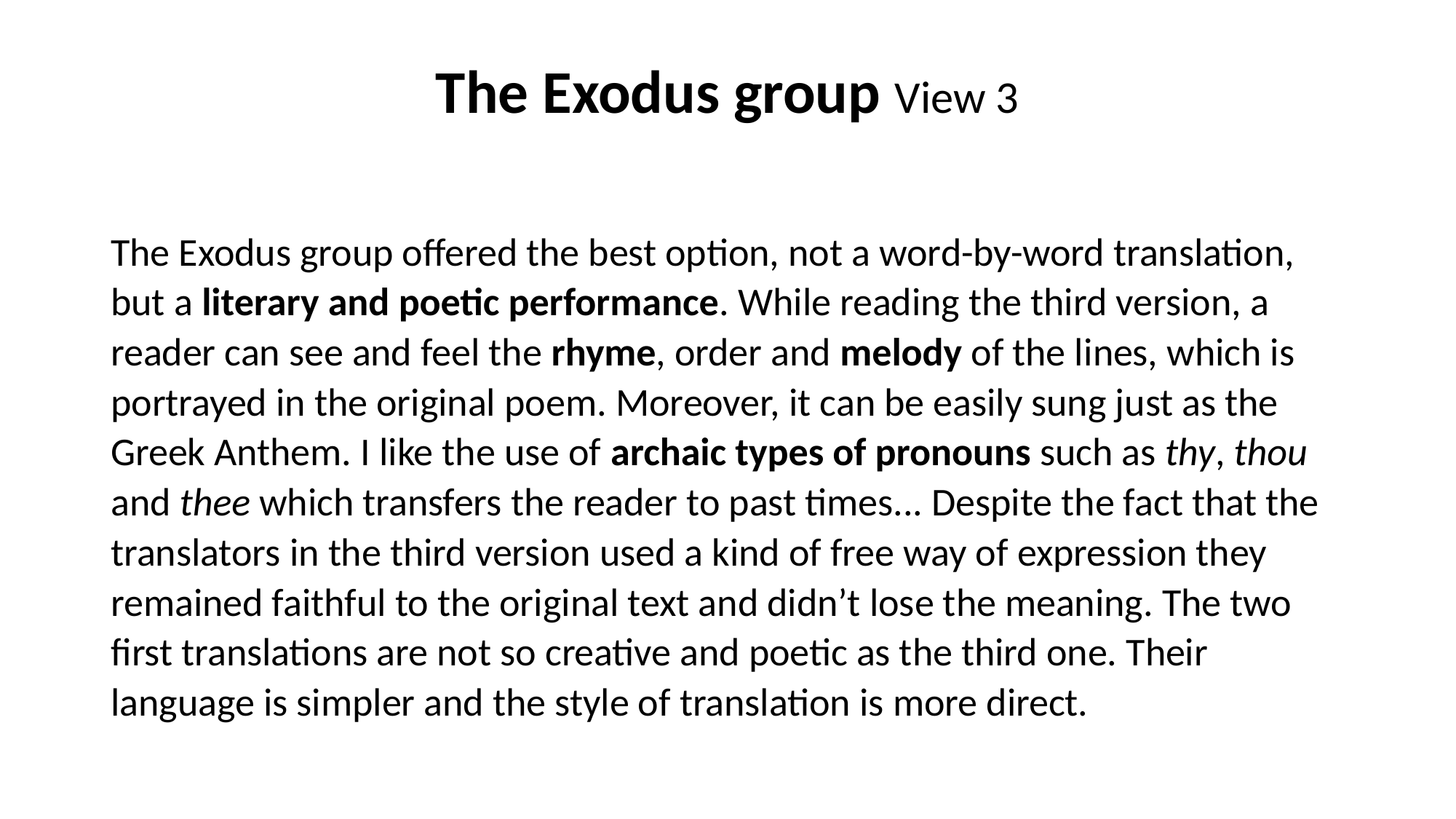

# The Exodus group View 3
The Exodus group offered the best option, not a word-by-word translation, but a literary and poetic performance. While reading the third version, a reader can see and feel the rhyme, order and melody of the lines, which is portrayed in the original poem. Moreover, it can be easily sung just as the Greek Anthem. I like the use of archaic types of pronouns such as thy, thou and thee which transfers the reader to past times... Despite the fact that the translators in the third version used a kind of free way of expression they remained faithful to the original text and didn’t lose the meaning. The two first translations are not so creative and poetic as the third one. Their language is simpler and the style of translation is more direct.